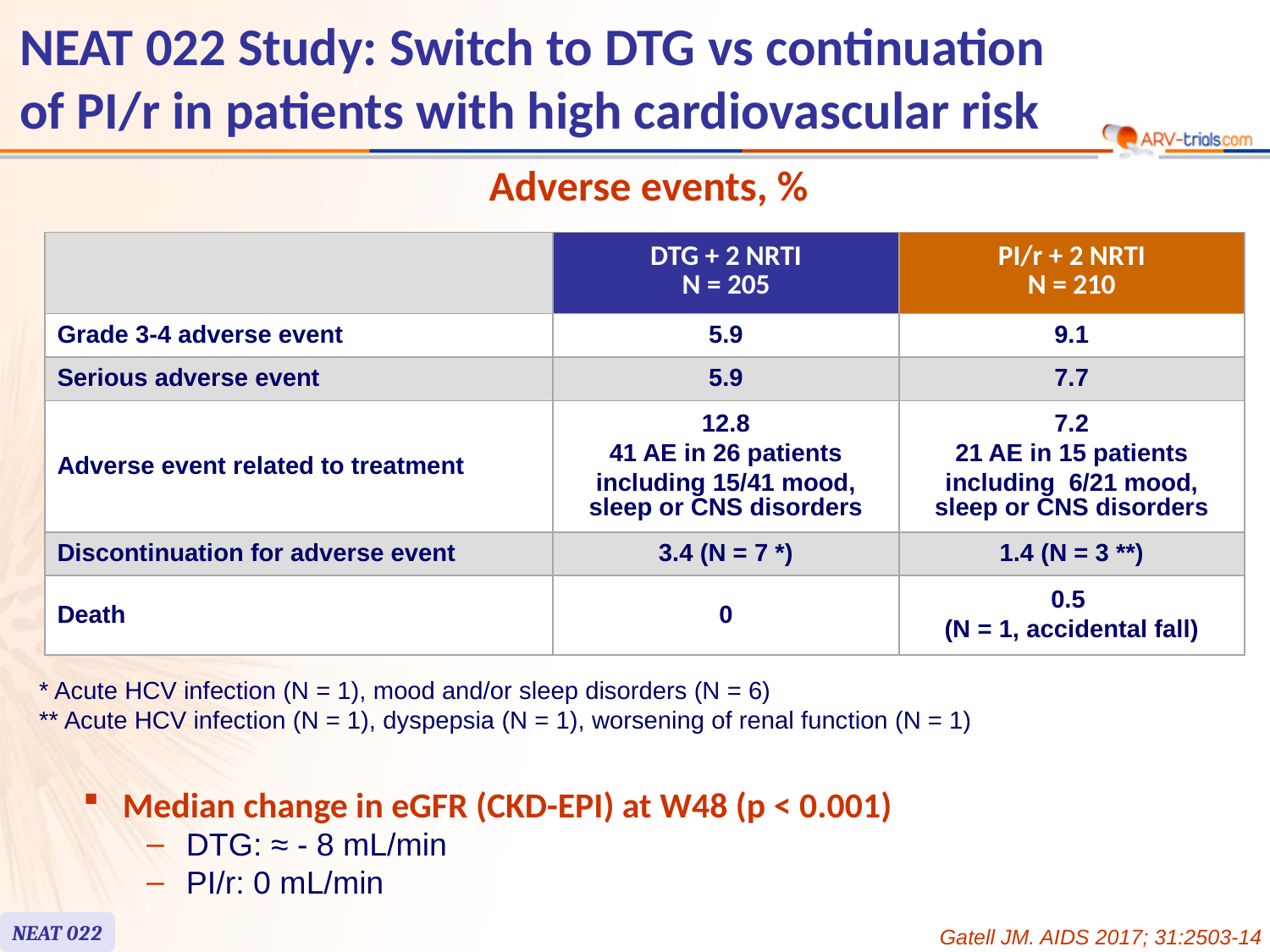

NEAT 022 Study: Switch to DTG vs continuation
of PI/r in patients with high cardiovascular risk
Adverse events, %
|  | DTG + 2 NRTI N = 205 | PI/r + 2 NRTI N = 210 |
| --- | --- | --- |
| Grade 3-4 adverse event | 5.9 | 9.1 |
| Serious adverse event | 5.9 | 7.7 |
| Adverse event related to treatment | 12.8 41 AE in 26 patients including 15/41 mood, sleep or CNS disorders | 7.2 21 AE in 15 patients including 6/21 mood, sleep or CNS disorders |
| Discontinuation for adverse event | 3.4 (N = 7 \*) | 1.4 (N = 3 \*\*) |
| Death | 0 | 0.5 (N = 1, accidental fall) |
* Acute HCV infection (N = 1), mood and/or sleep disorders (N = 6)
** Acute HCV infection (N = 1), dyspepsia (N = 1), worsening of renal function (N = 1)
Median change in eGFR (CKD-EPI) at W48 (p < 0.001)
DTG: ≈ - 8 mL/min
PI/r: 0 mL/min
NEAT 022
Gatell JM. AIDS 2017; 31:2503-14